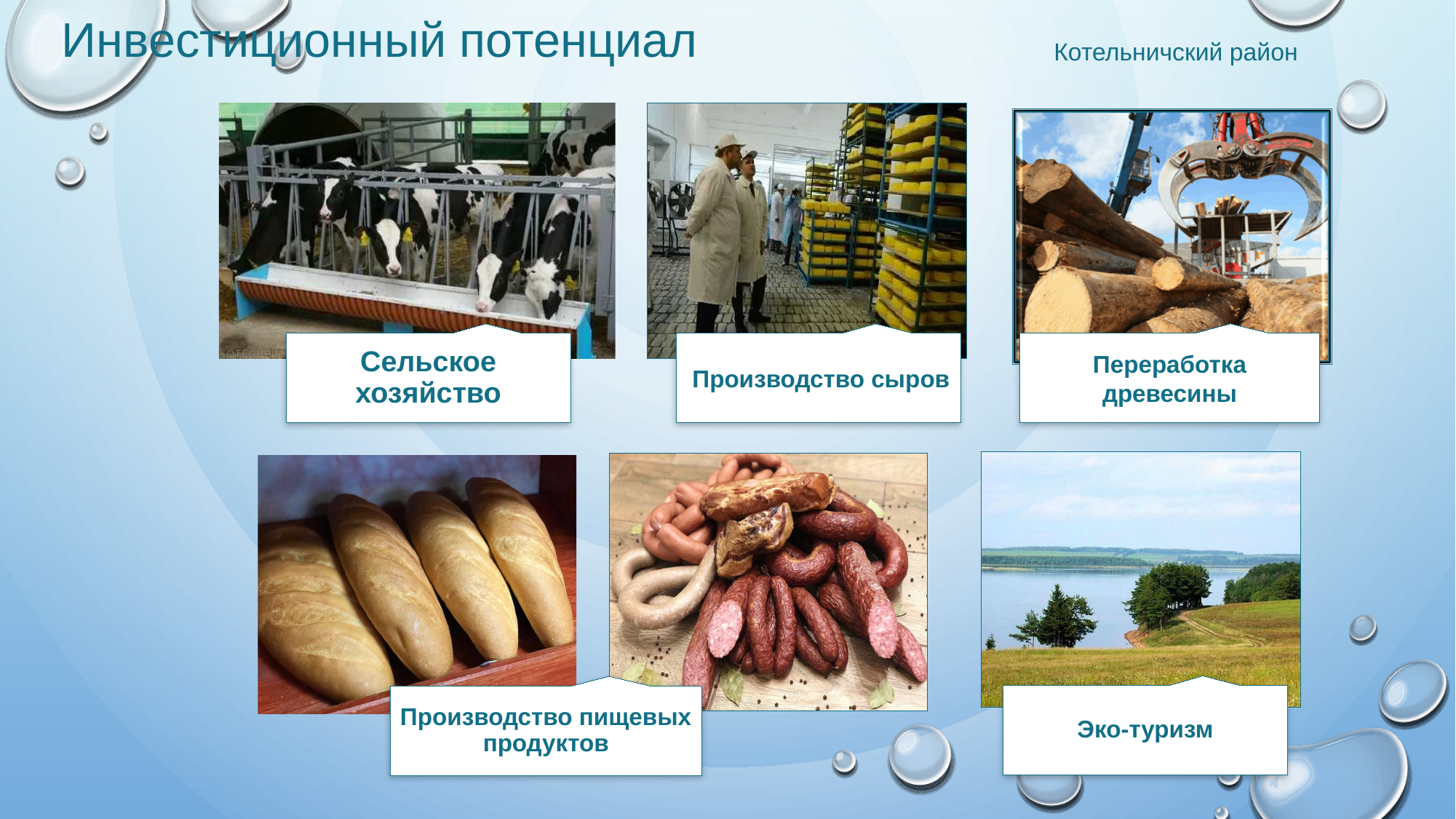

Инвестиционный потенциал
Котельничский район

Сельское хозяйство

 Производство сыров

Переработка древесины

Производство пищевых продуктов

Эко-туризм